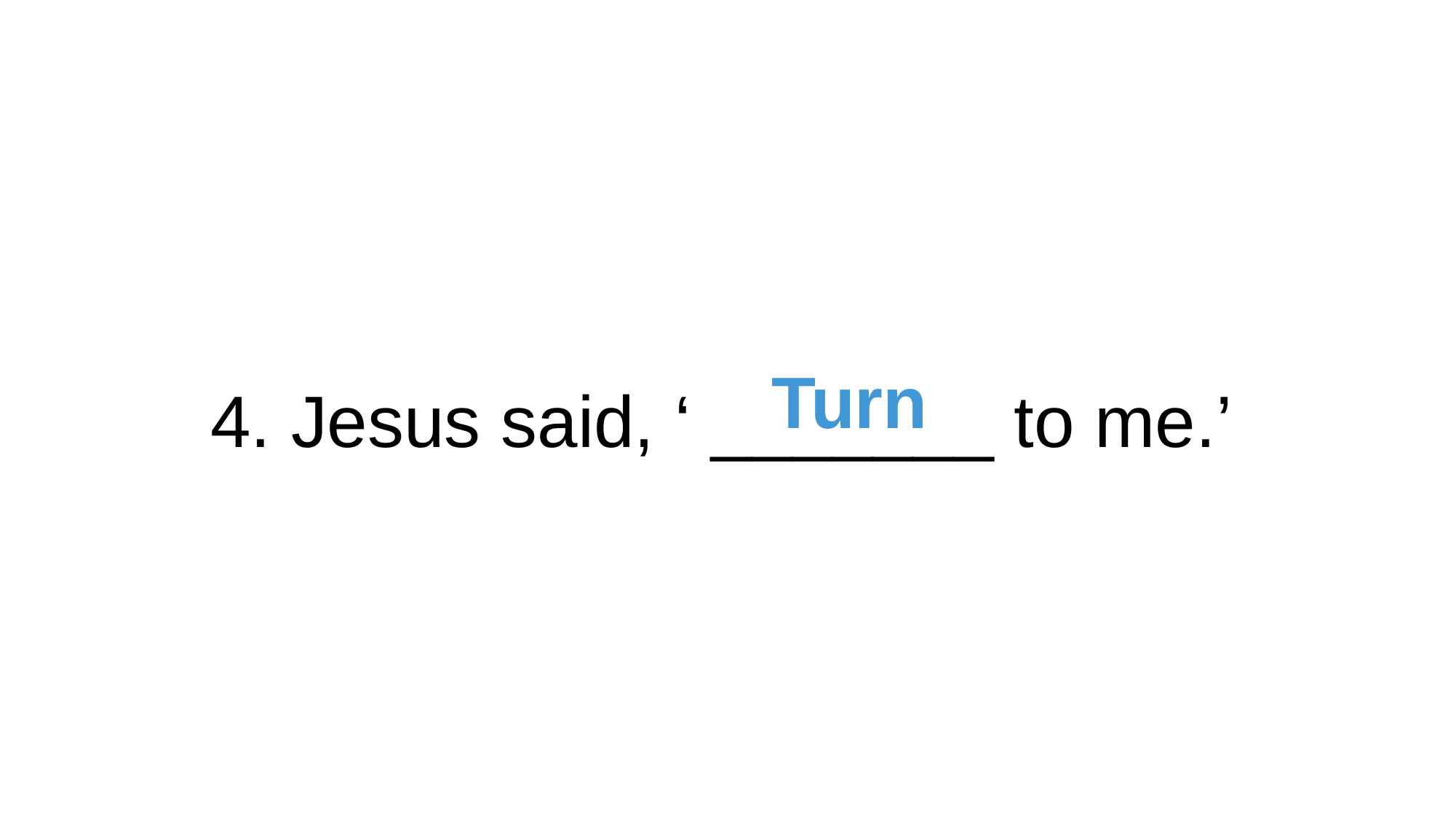

4. Jesus said, ‘ _______ to me.’
Turn